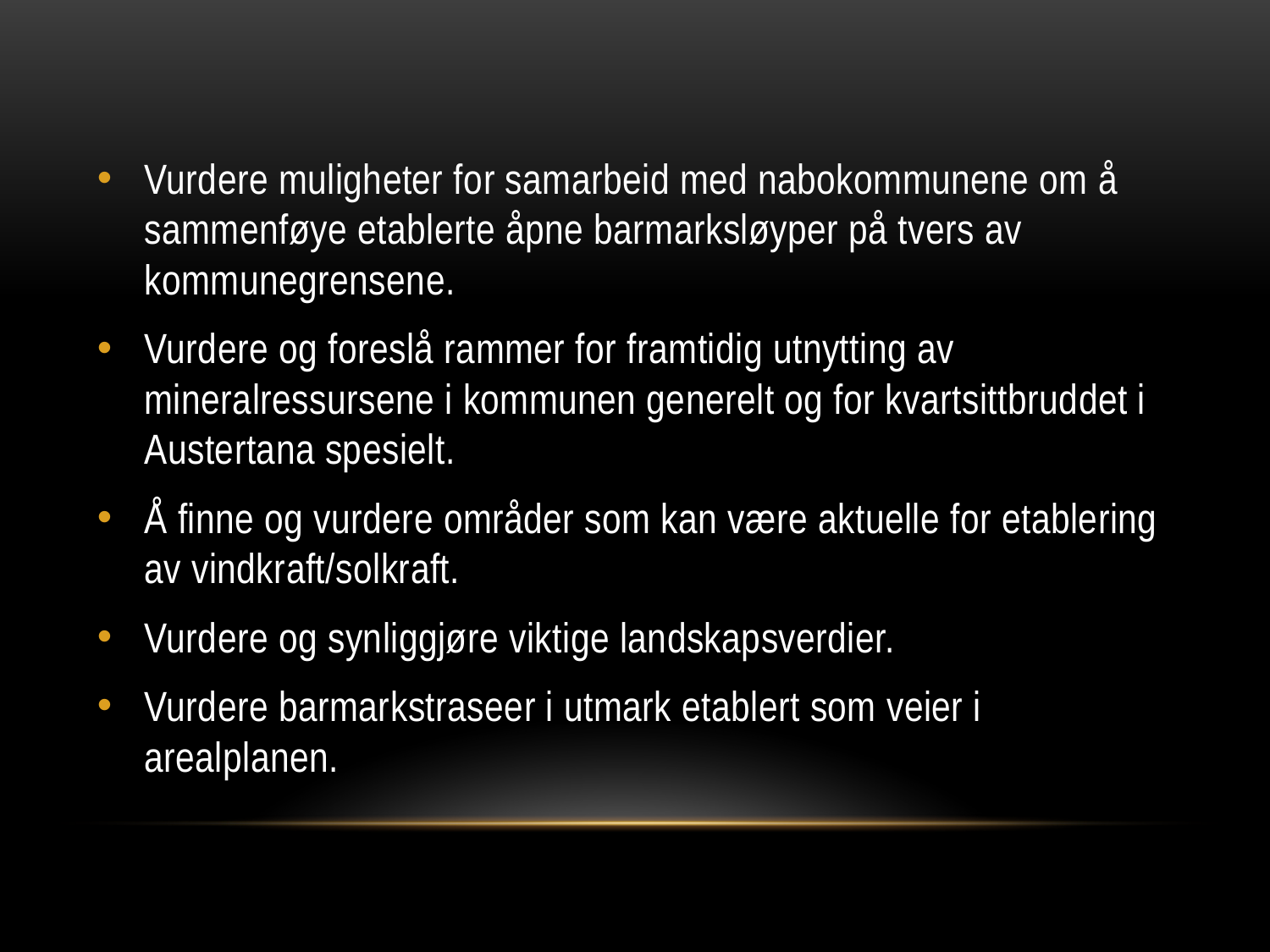

Vurdere muligheter for samarbeid med nabokommunene om å sammenføye etablerte åpne barmarksløyper på tvers av kommunegrensene.
Vurdere og foreslå rammer for framtidig utnytting av mineralressursene i kommunen generelt og for kvartsittbruddet i Austertana spesielt.
Å finne og vurdere områder som kan være aktuelle for etablering av vindkraft/solkraft.
Vurdere og synliggjøre viktige landskapsverdier.
Vurdere barmarkstraseer i utmark etablert som veier i arealplanen.